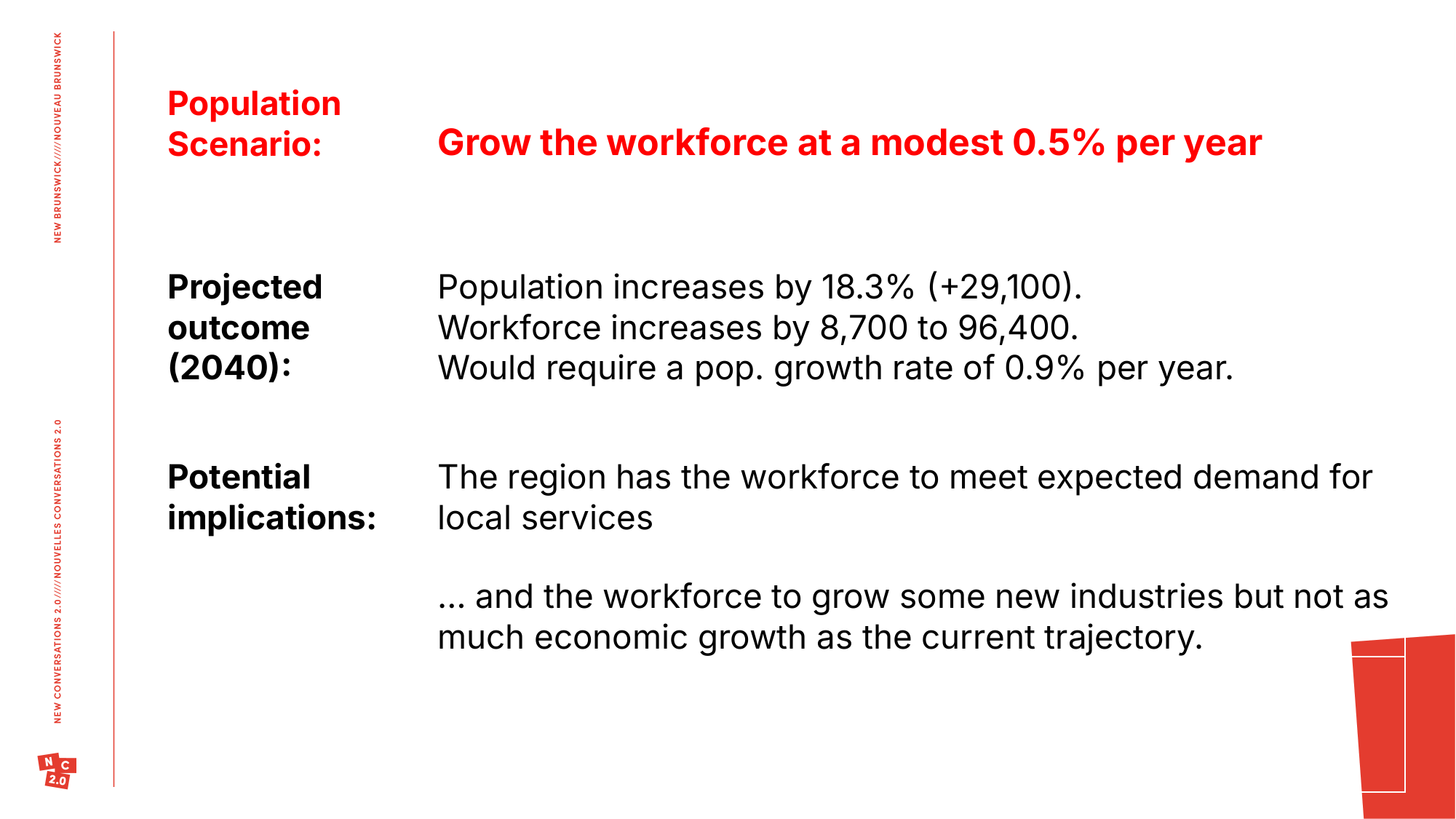

| Population Scenario: | Grow the workforce at a modest 0.5% per year |
| --- | --- |
| Projected outcome (2040): | Population increases by 18.3% (+29,100). Workforce increases by 8,700 to 96,400. Would require a pop. growth rate of 0.9% per year. |
| Potential implications: | The region has the workforce to meet expected demand for local services |
|  | … and the workforce to grow some new industries but not as much economic growth as the current trajectory. |
|  |  |